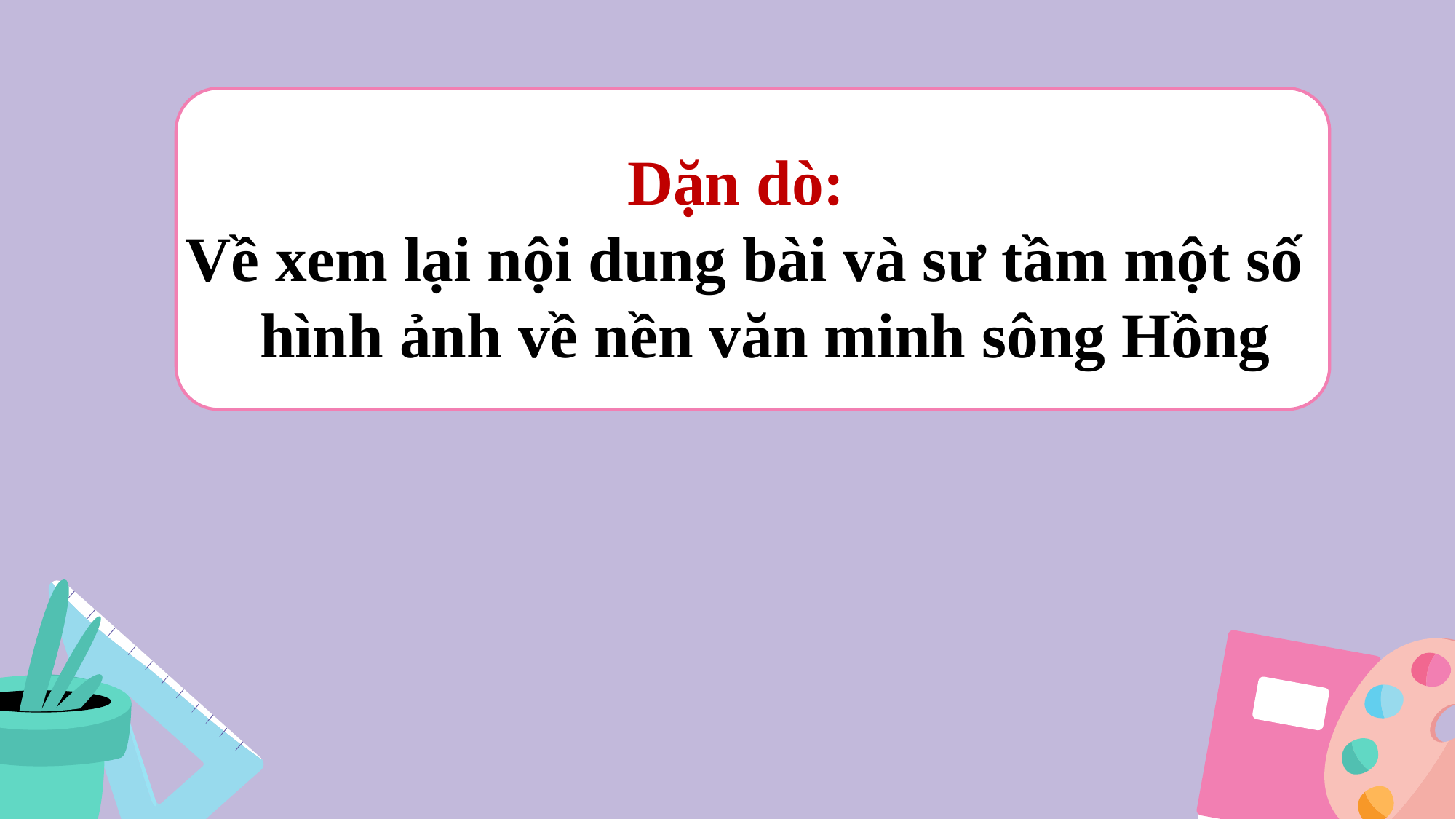

Dặn dò:
Về xem lại nội dung bài và sư tầm một số hình ảnh về nền văn minh sông Hồng